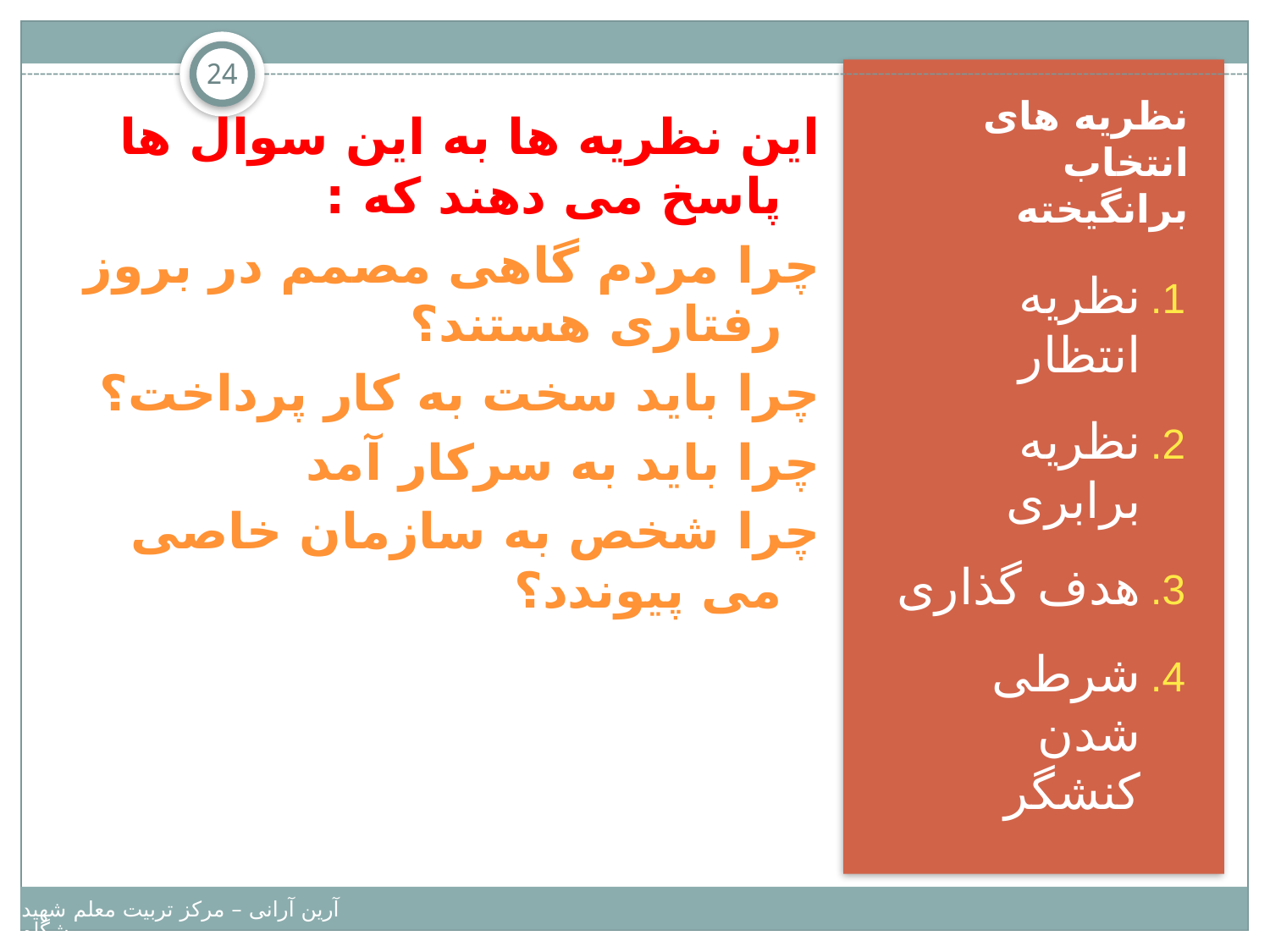

24
این نظریه ها به این سوال ها پاسخ می دهند که :
چرا مردم گاهی مصمم در بروز رفتاری هستند؟
چرا باید سخت به کار پرداخت؟
چرا باید به سرکار آمد
چرا شخص به سازمان خاصی می پیوندد؟

# نظریه های انتخاب برانگیخته
نظریه انتظار
نظریه برابری
هدف گذاری
شرطی شدن کنشگر
آرین آرانی – مرکز تربیت معلم شهید بهشتی – دانشگاه پیامبر اعظم